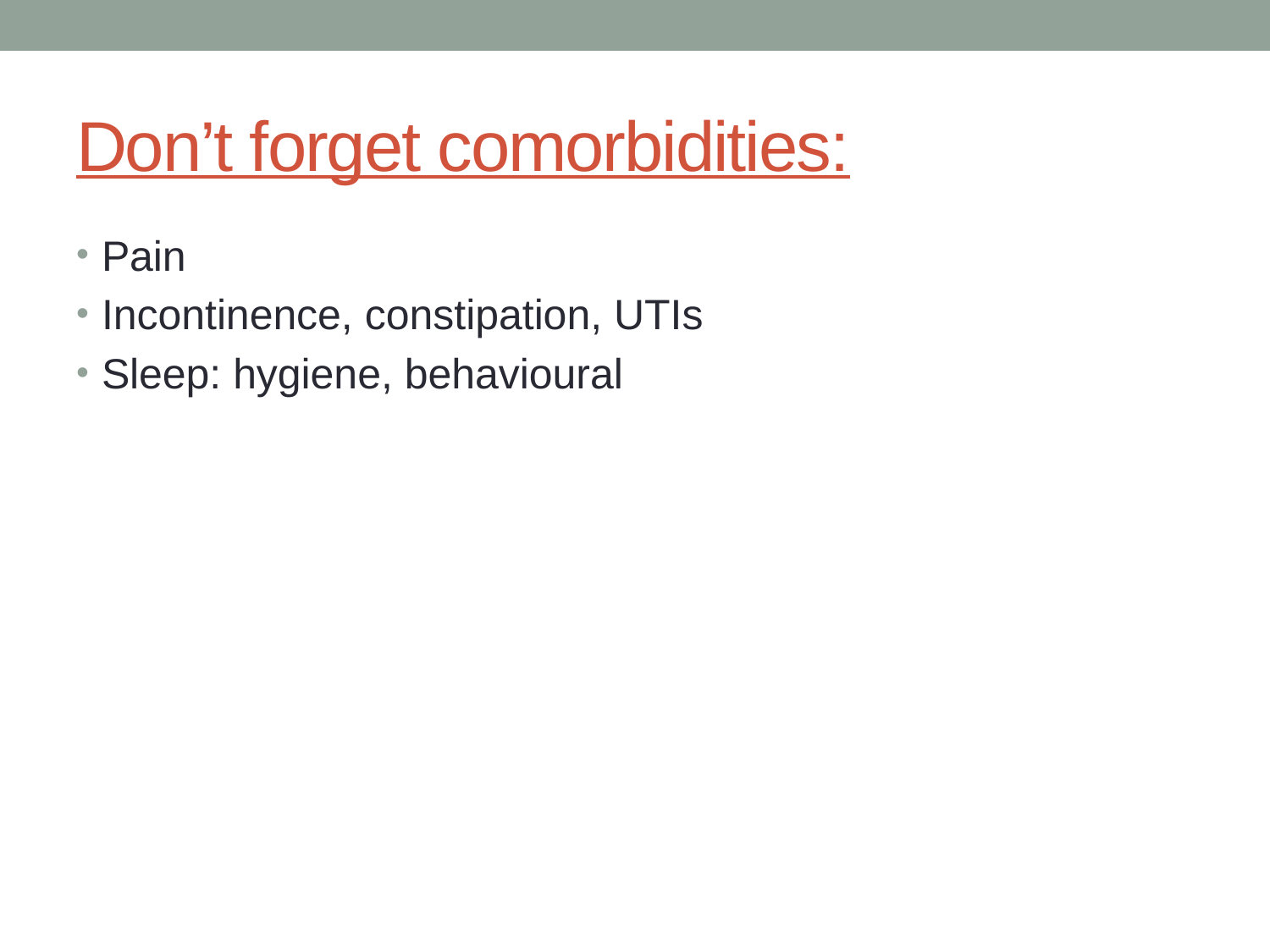

# Don’t forget comorbidities:
Pain
Incontinence, constipation, UTIs
Sleep: hygiene, behavioural